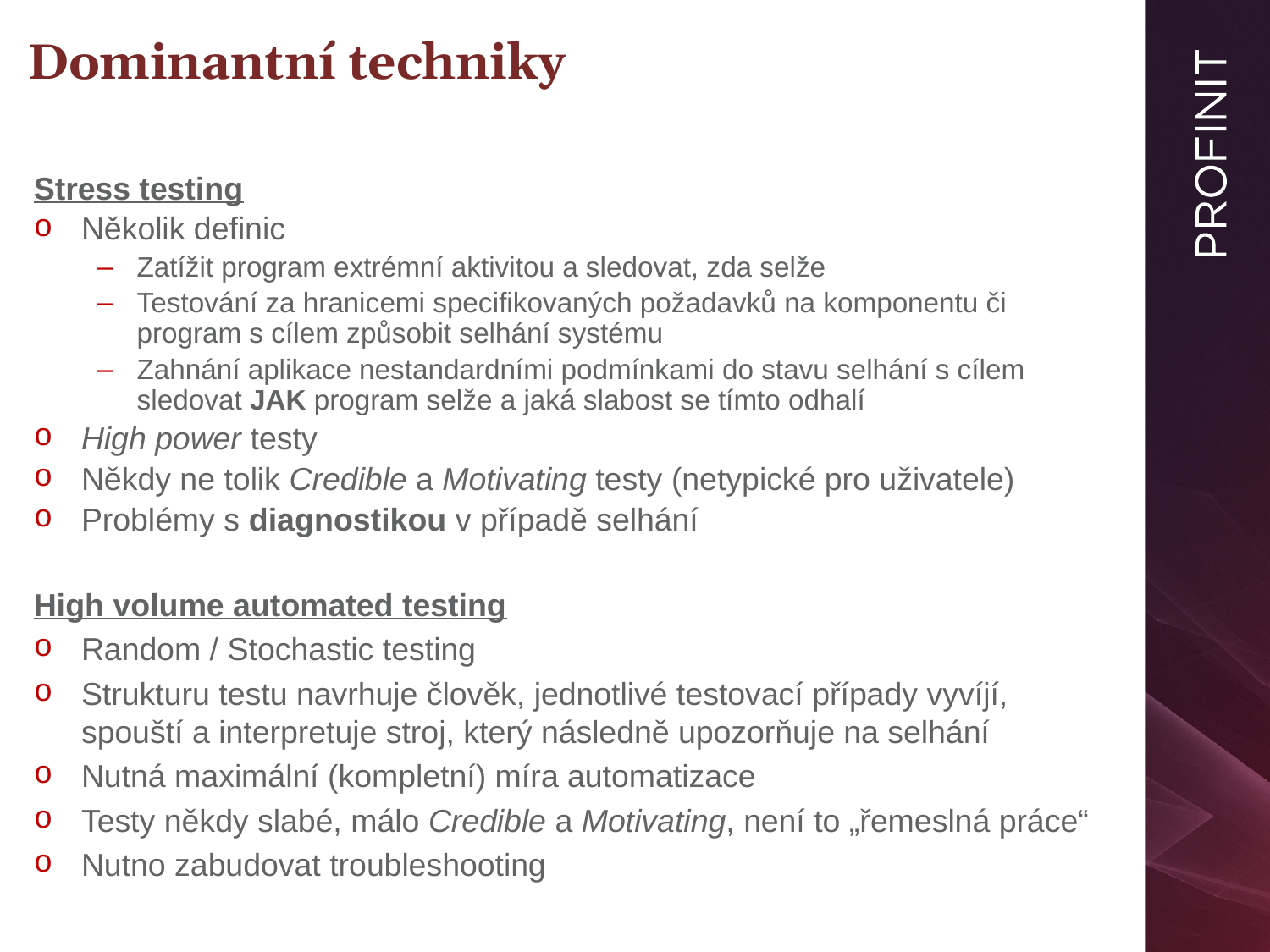

# Dominantní techniky
Stress testing
Několik definic
Zatížit program extrémní aktivitou a sledovat, zda selže
Testování za hranicemi specifikovaných požadavků na komponentu či program s cílem způsobit selhání systému
Zahnání aplikace nestandardními podmínkami do stavu selhání s cílem sledovat JAK program selže a jaká slabost se tímto odhalí
High power testy
Někdy ne tolik Credible a Motivating testy (netypické pro uživatele)
Problémy s diagnostikou v případě selhání

High volume automated testing
Random / Stochastic testing
Strukturu testu navrhuje člověk, jednotlivé testovací případy vyvíjí, spouští a interpretuje stroj, který následně upozorňuje na selhání
Nutná maximální (kompletní) míra automatizace
Testy někdy slabé, málo Credible a Motivating, není to „řemeslná práce“
Nutno zabudovat troubleshooting